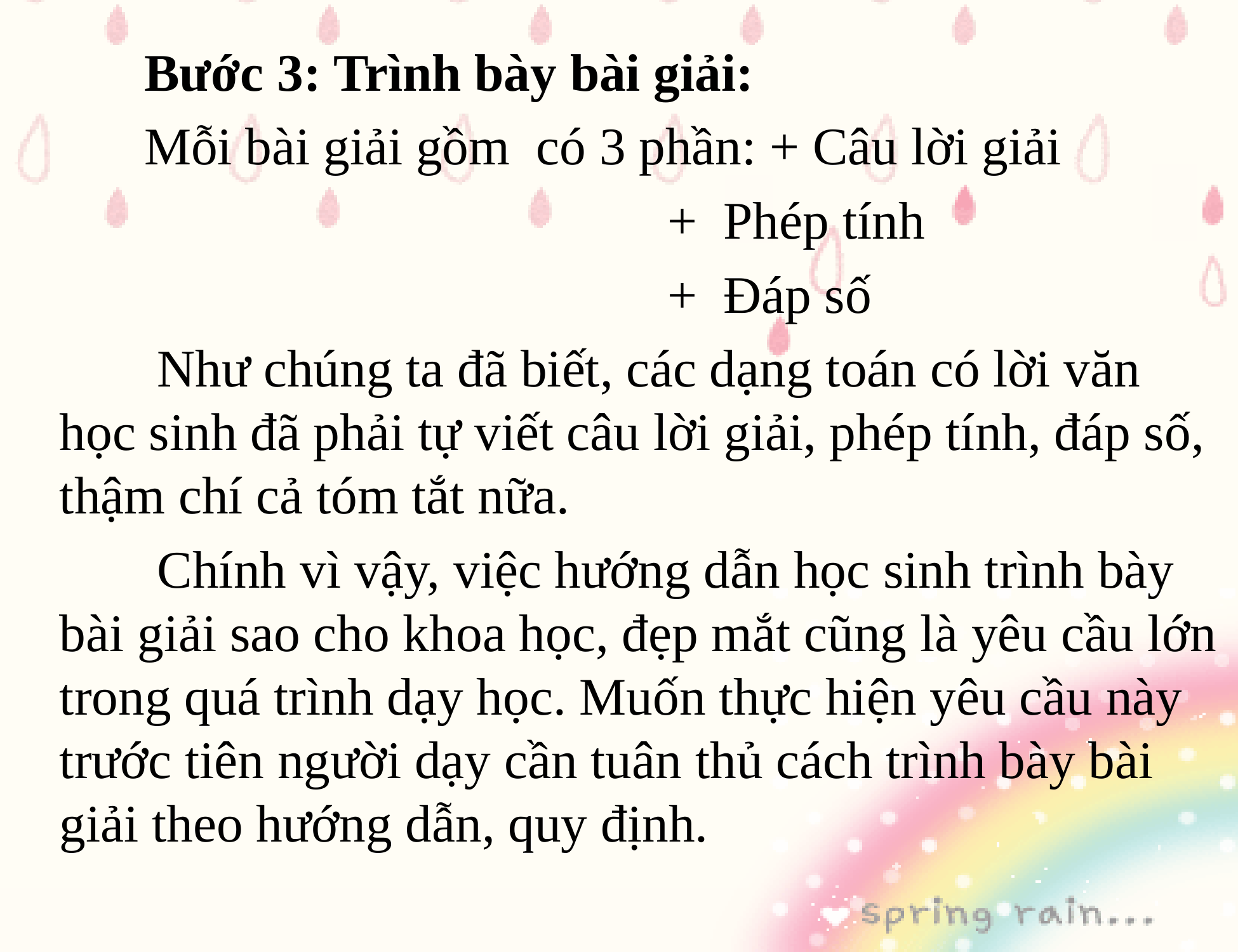

Bước 3: Trình bày bài giải:
          Mỗi bài giải gồm  có 3 phần: + Câu lời giải
     					          +  Phép tính
      					          +  Đáp số
           Như chúng ta đã biết, các dạng toán có lời văn học sinh đã phải tự viết câu lời giải, phép tính, đáp số, thậm chí cả tóm tắt nữa.
           Chính vì vậy, việc hướng dẫn học sinh trình bày bài giải sao cho khoa học, đẹp mắt cũng là yêu cầu lớn trong quá trình dạy học. Muốn thực hiện yêu cầu này trước tiên người dạy cần tuân thủ cách trình bày bài giải theo hướng dẫn, quy định.